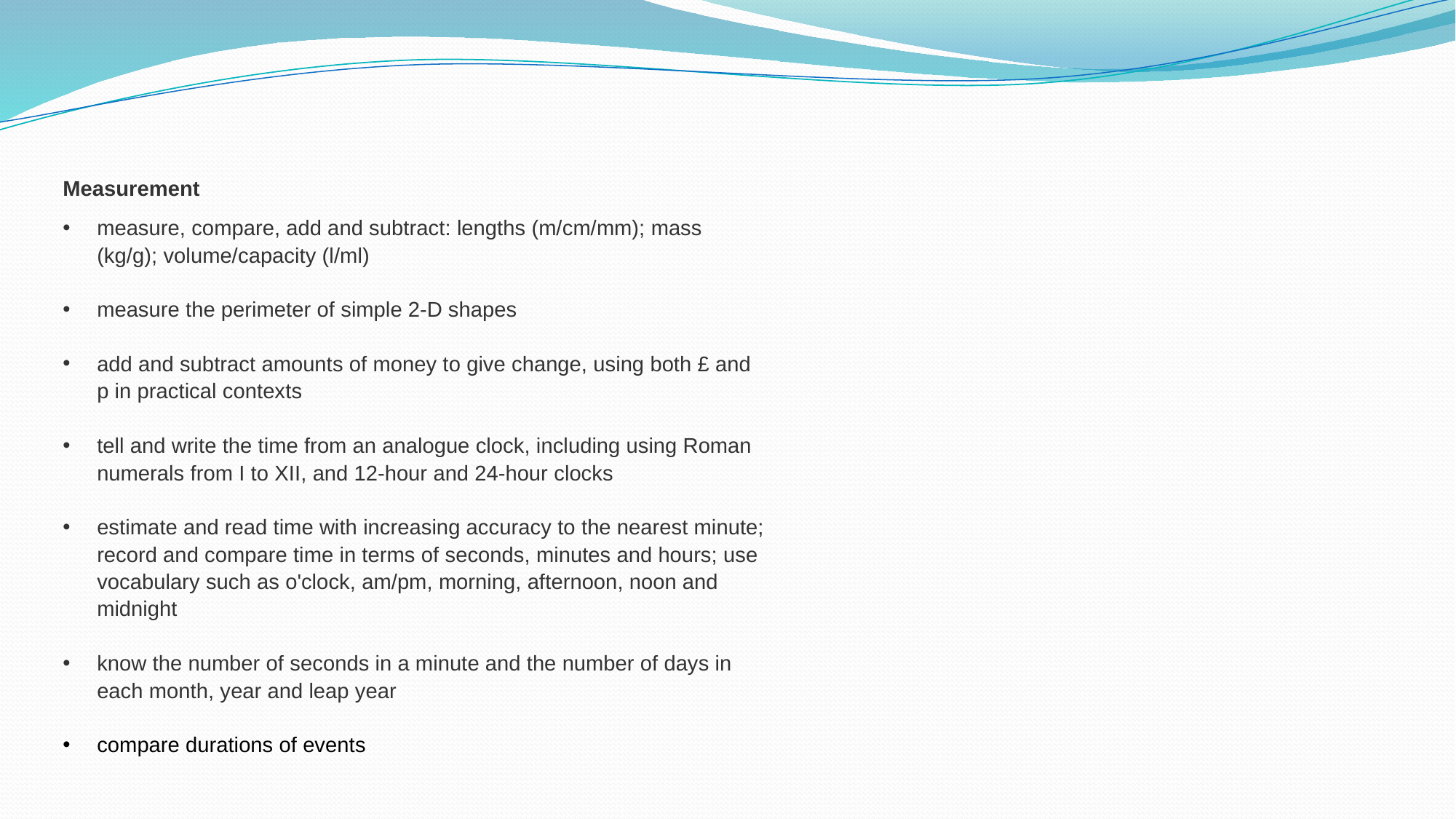

Measurement
measure, compare, add and subtract: lengths (m/cm/mm); mass (kg/g); volume/capacity (l/ml)

measure the perimeter of simple 2-D shapes

add and subtract amounts of money to give change, using both £ and p in practical contexts

tell and write the time from an analogue clock, including using Roman numerals from I to XII, and 12-hour and 24-hour clocks

estimate and read time with increasing accuracy to the nearest minute; record and compare time in terms of seconds, minutes and hours; use vocabulary such as o'clock, am/pm, morning, afternoon, noon and midnight

know the number of seconds in a minute and the number of days in each month, year and leap year

compare durations of events